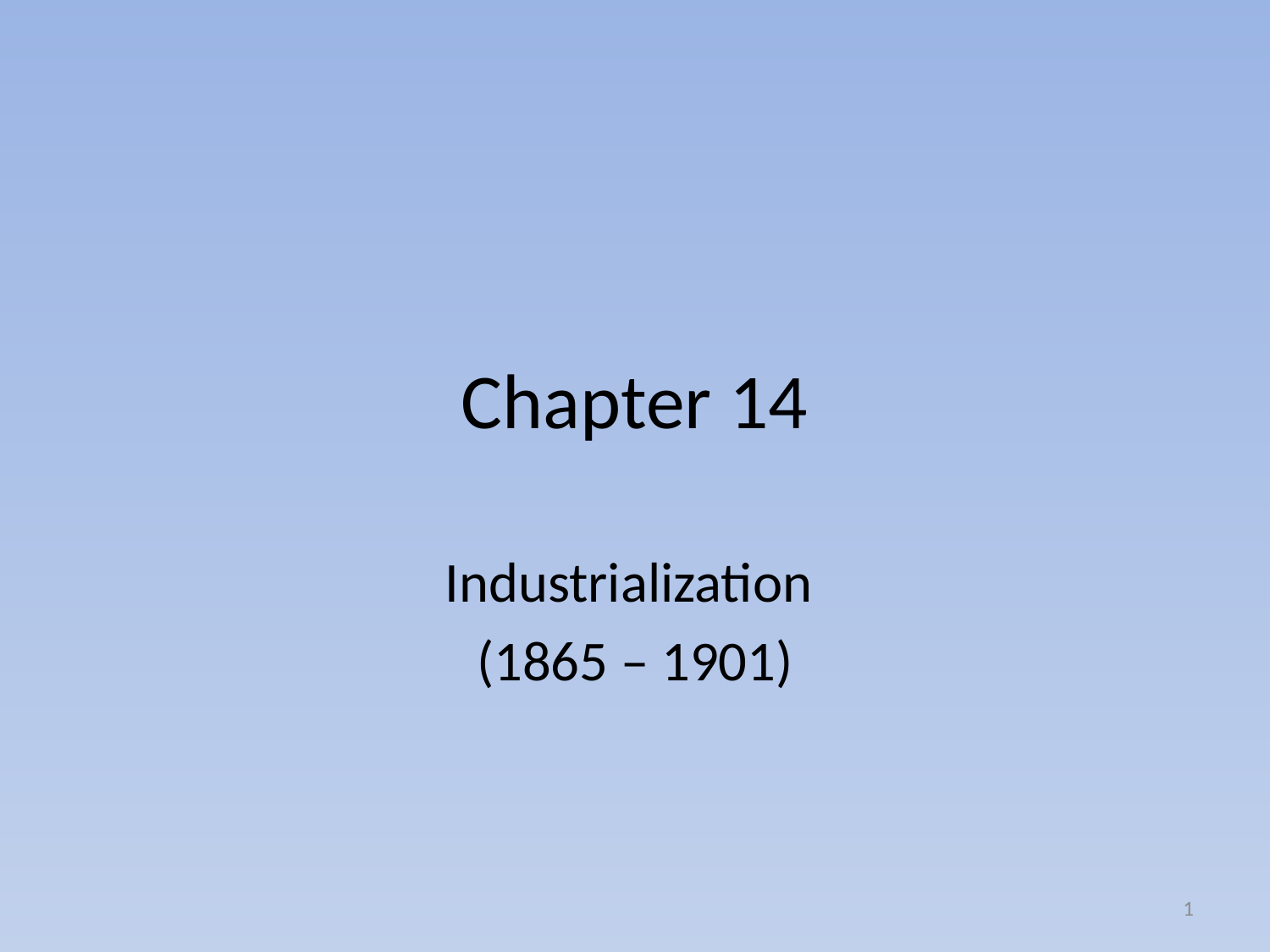

# Chapter 14
Industrialization
(1865 – 1901)
1